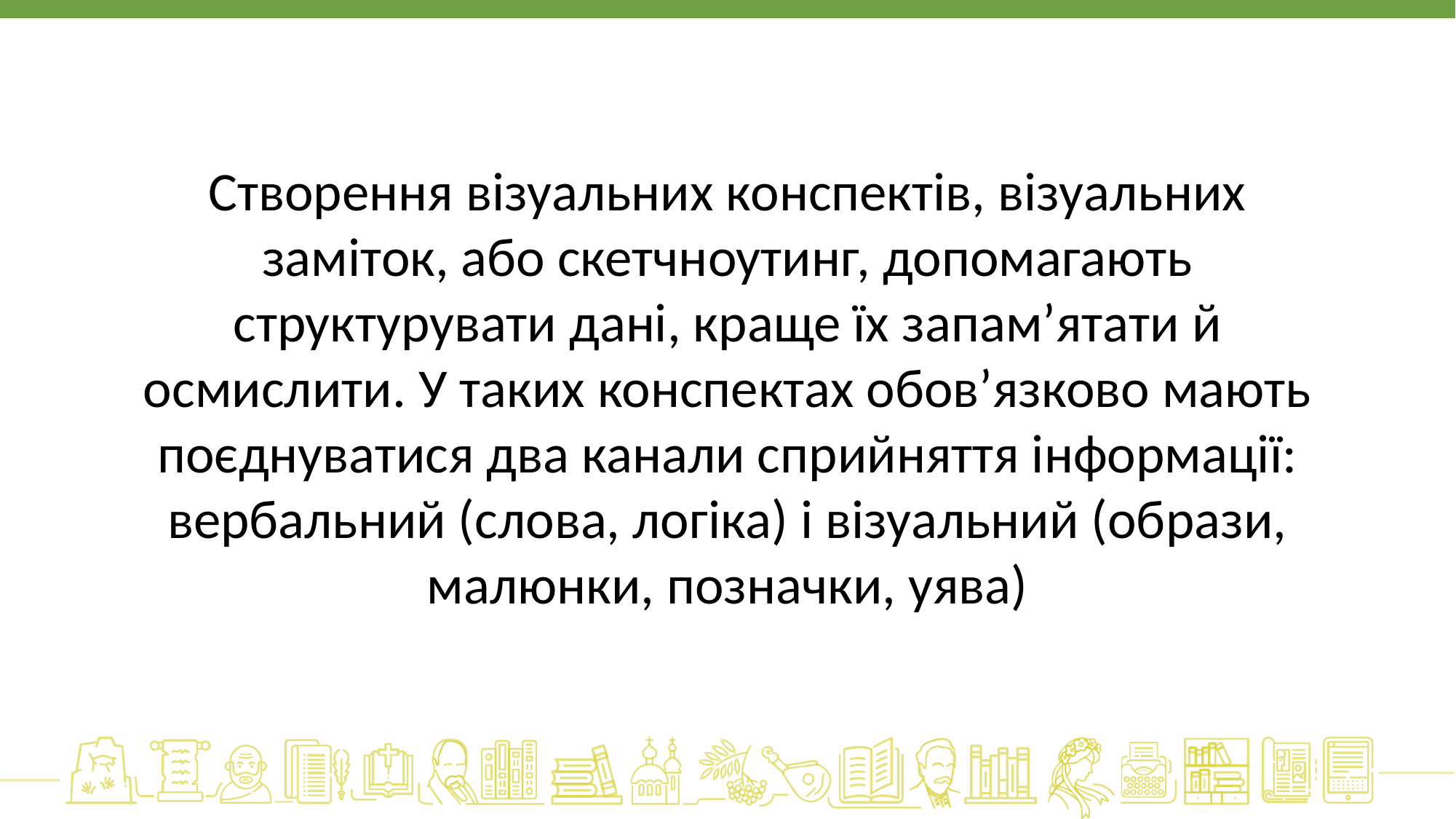

Створення візуальних конспектів, візуальних заміток, або скетчноутинг, допомагають структурувати дані, краще їх запам’ятати й осмислити. У таких конспектах обов’язково мають поєднуватися два канали сприйняття інформації: вербальний (слова, логіка) і візуальний (образи, малюнки, позначки, уява)